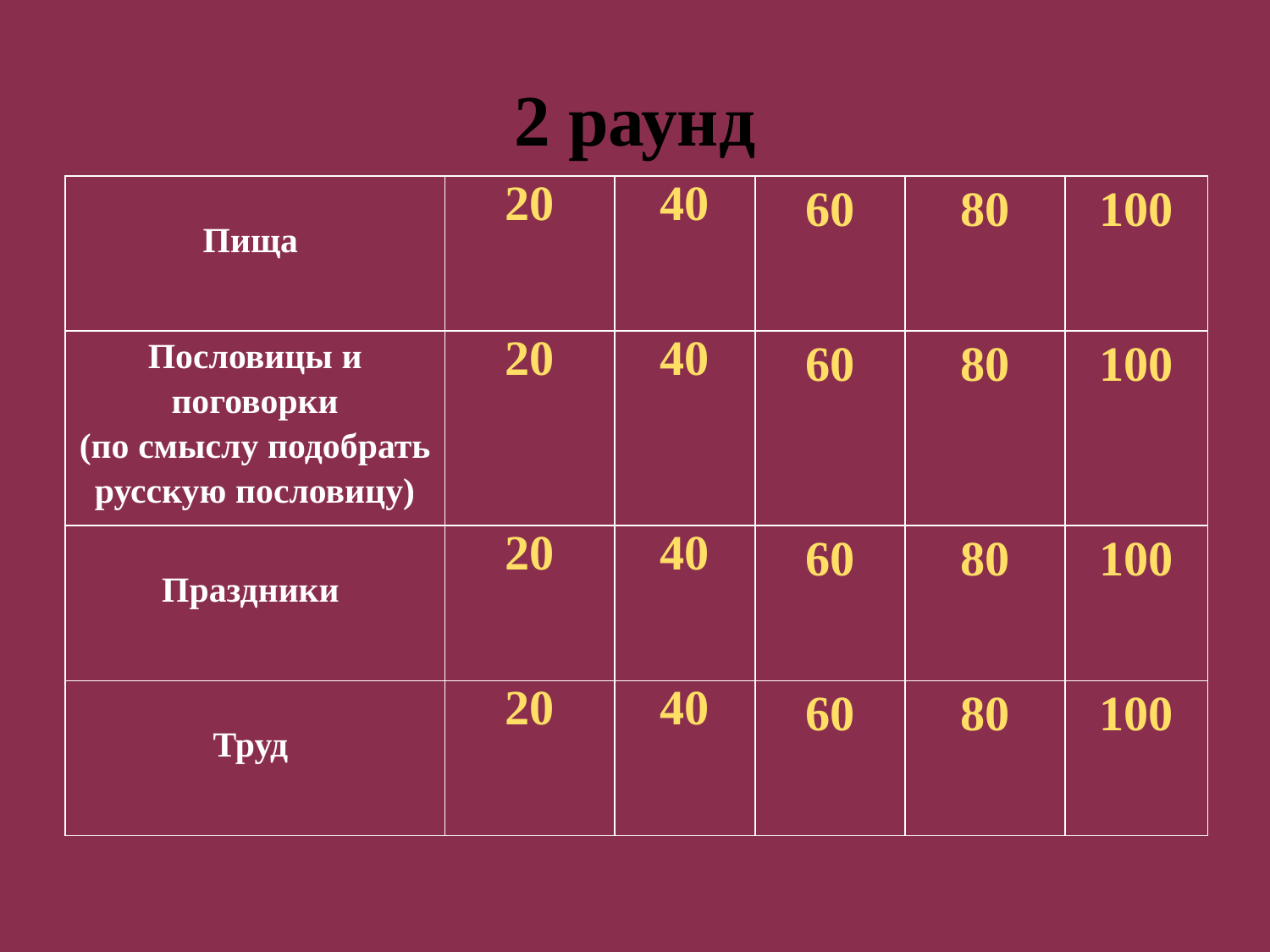

# 2 раунд
| Пища | 20 | 40 | 60 | 80 | 100 |
| --- | --- | --- | --- | --- | --- |
| Пословицы и поговорки (по смыслу подобрать русскую пословицу) | 20 | 40 | 60 | 80 | 100 |
| Праздники | 20 | 40 | 60 | 80 | 100 |
| Труд | 20 | 40 | 60 | 80 | 100 |